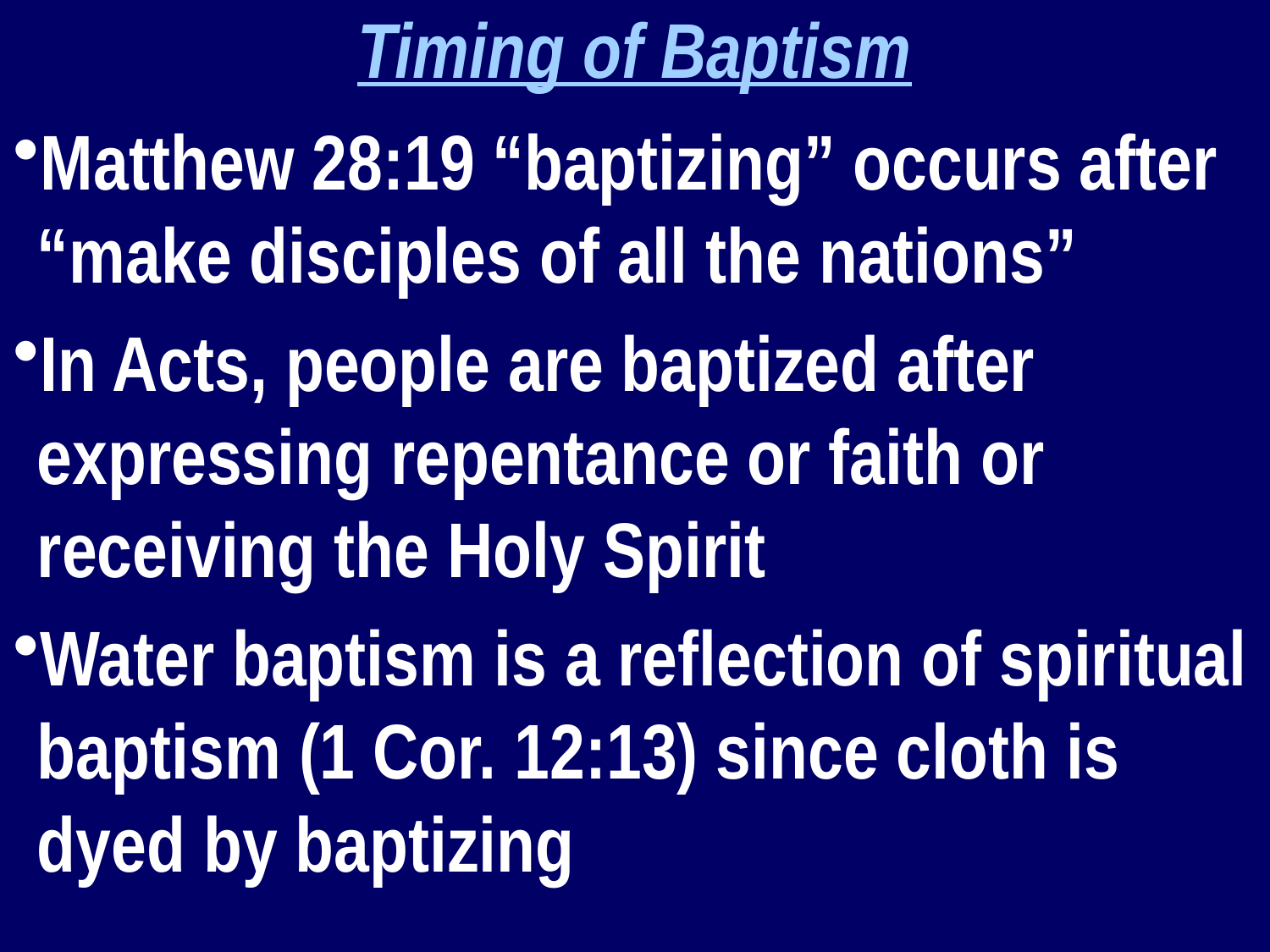

Timing of Baptism
Matthew 28:19 “baptizing” occurs after “make disciples of all the nations”
In Acts, people are baptized after expressing repentance or faith or receiving the Holy Spirit
Water baptism is a reflection of spiritual baptism (1 Cor. 12:13) since cloth is dyed by baptizing